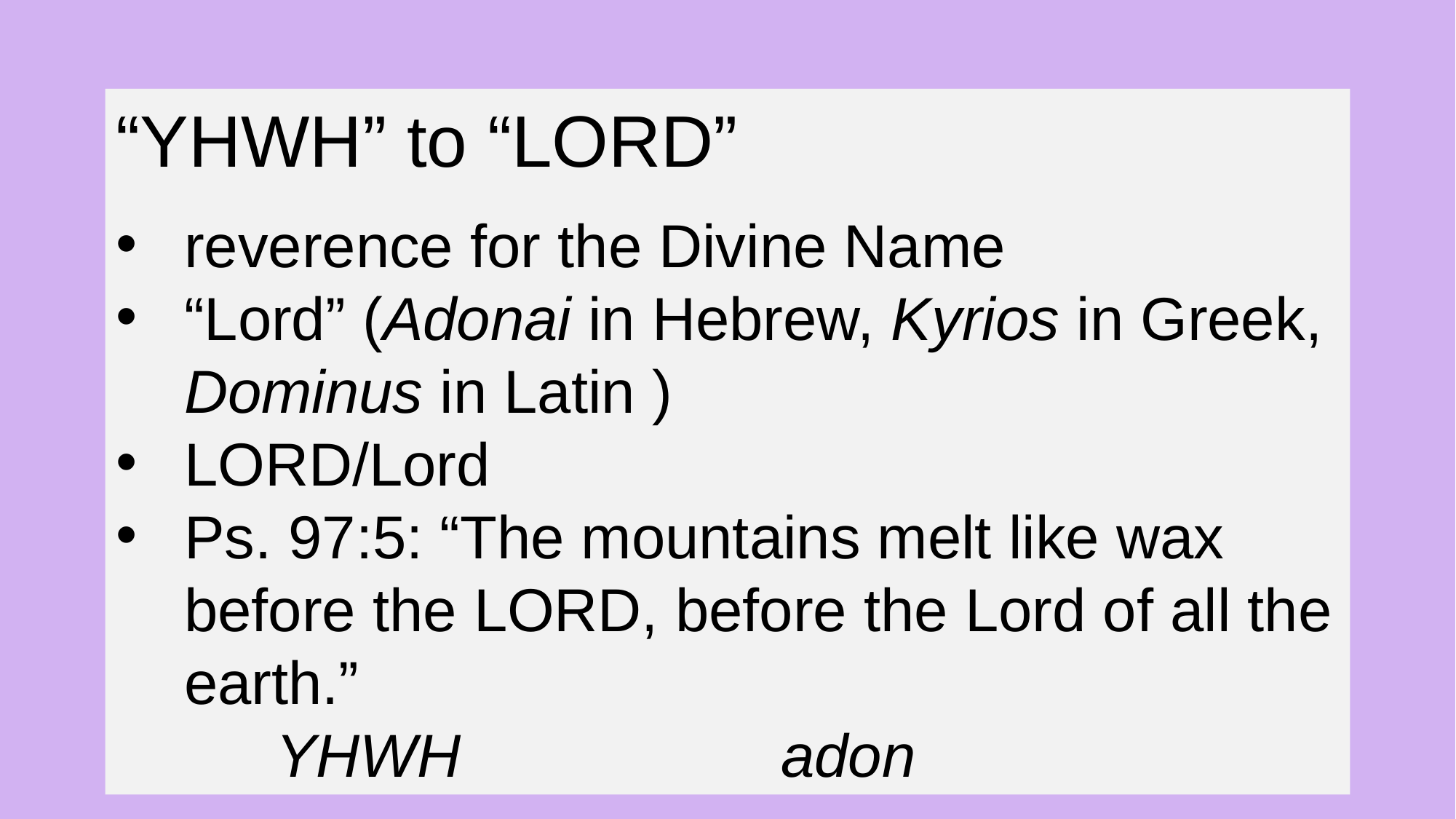

“YHWH” to “LORD”

reverence for the Divine Name
“Lord” (Adonai in Hebrew, Kyrios in Greek, Dominus in Latin )
LORD/Lord
Ps. 97:5: “The mountains melt like wax before the LORD, before the Lord of all the earth.”
	   YHWH                   adon